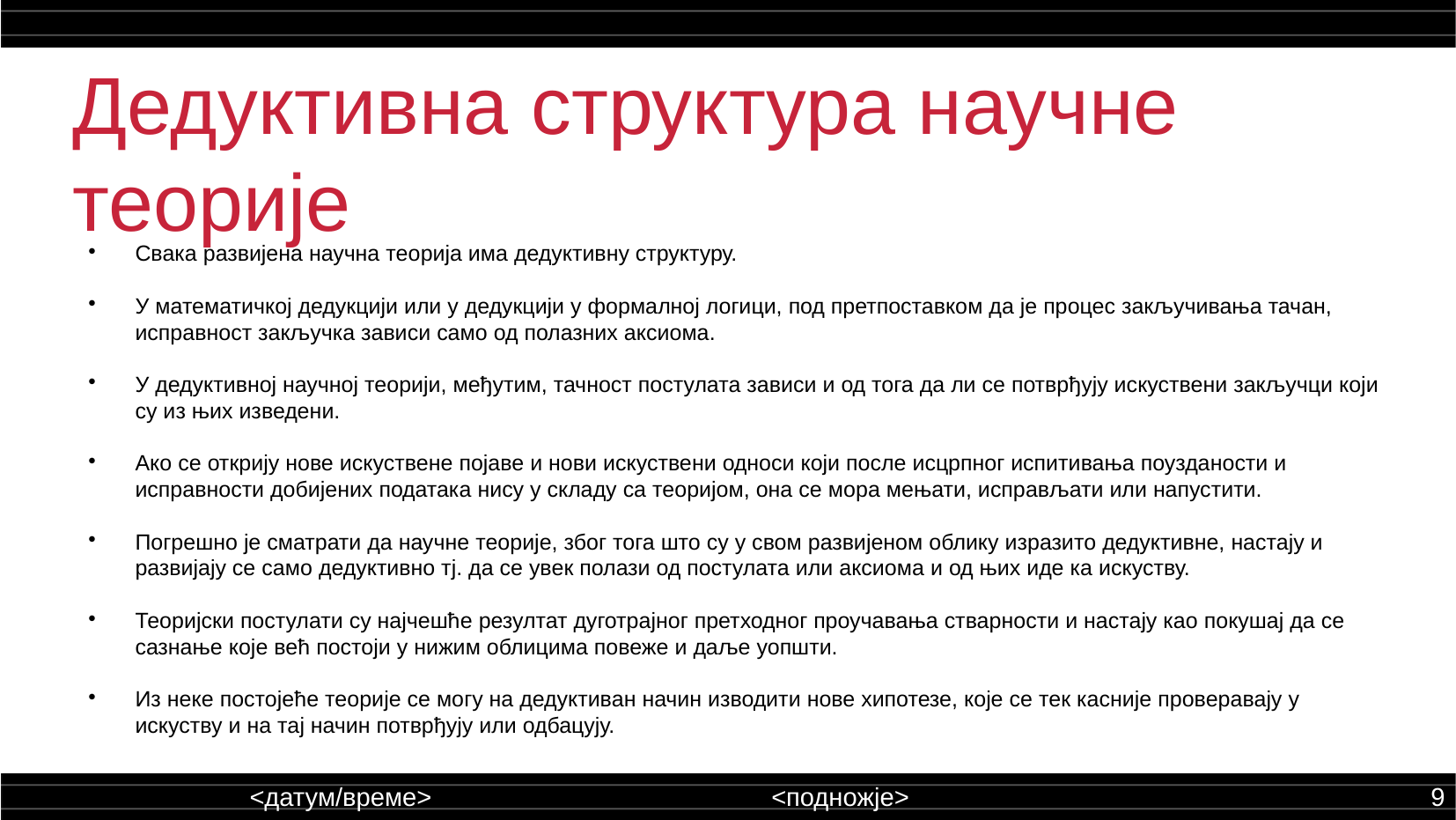

Дедуктивна структура научне теорије
Свака развијена научна теорија има дедуктивну структуру.
У математичкој дедукцији или у дедукцији у формалној логици, под претпоставком да је процес закључивања тачан, исправност закључка зависи само од полазних аксиома.
У дедуктивној научној теорији, међутим, тачност постулата зависи и од тога да ли се потврђују искуствени закључци који су из њих изведени.
Ако се открију нове искуствене појаве и нови искуствени односи који после исцрпног испитивања поузданости и исправности добијених података нису у складу са теоријом, она се мора мењати, исправљати или напустити.
Погрешно је сматрати да научне теорије, због тога што су у свом развијеном облику изразито дедуктивне, настају и развијају се само дедуктивно тј. да се увек полази од постулата или аксиома и од њих иде ка искуству.
Теоријски постулати су најчешће резултат дуготрајног претходног проучавања стварности и настају као покушај да се сазнање које већ постоји у нижим облицима повеже и даље уопшти.
Из неке постојеће теорије се могу на дедуктиван начин изводити нове хипотезе, које се тек касније проверавају у искуству и на тај начин потврђују или одбацују.